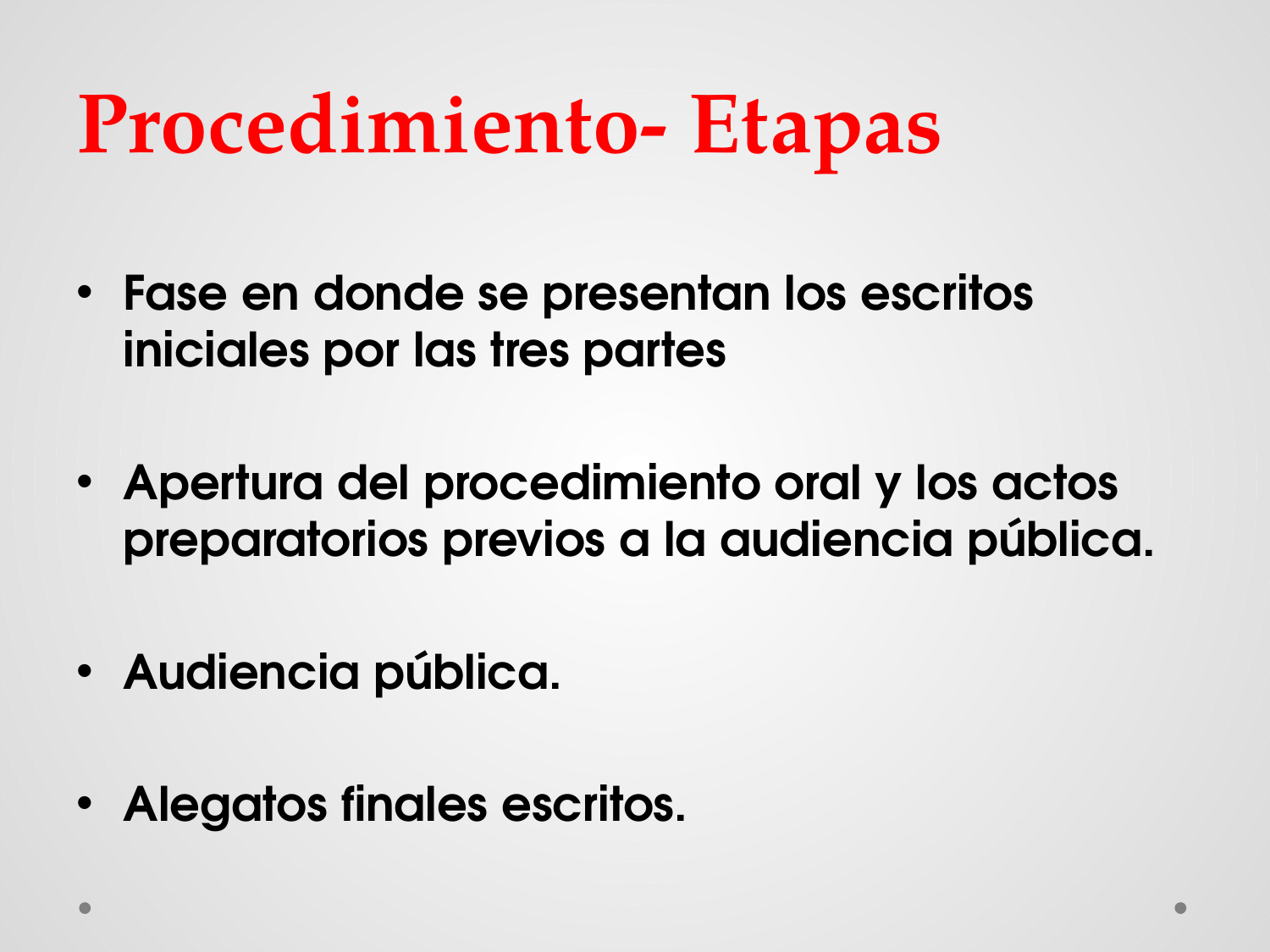

# Procedimiento- Etapas
Fase en donde se presentan los escritos iniciales por las tres partes

Apertura del procedimiento oral y los actos preparatorios previos a la audiencia pública.

Audiencia pública.

Alegatos finales escritos.